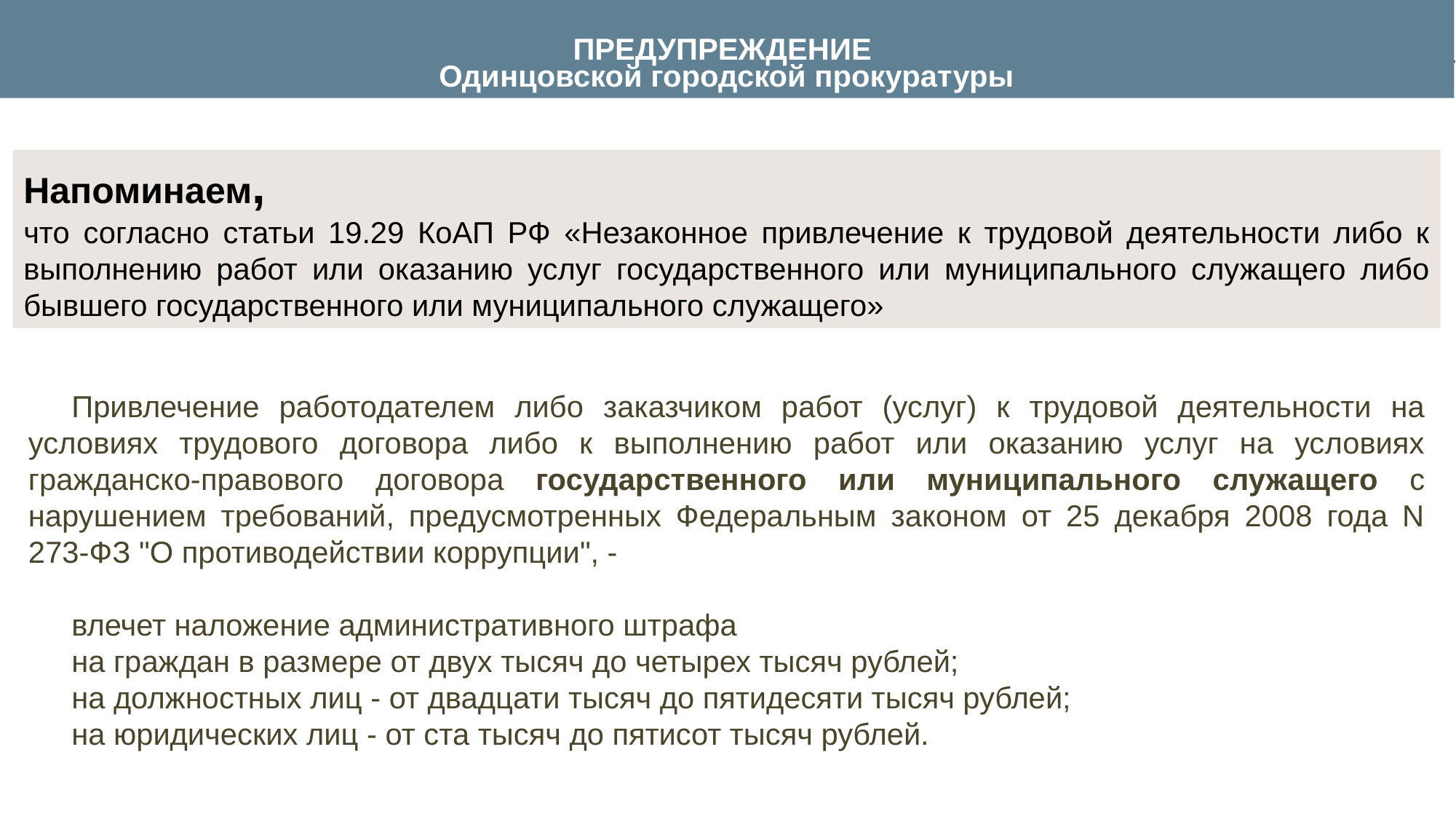

ПРЕДУПРЕЖДЕНИЕ
Одинцовской городской прокуратуры
Напоминаем,
что согласно статьи 19.29 КоАП РФ «Незаконное привлечение к трудовой деятельности либо к выполнению работ или оказанию услуг государственного или муниципального служащего либо бывшего государственного или муниципального служащего»

Привлечение работодателем либо заказчиком работ (услуг) к трудовой деятельности на условиях трудового договора либо к выполнению работ или оказанию услуг на условиях гражданско-правового договора государственного или муниципального служащего с нарушением требований, предусмотренных Федеральным законом от 25 декабря 2008 года N 273-ФЗ "О противодействии коррупции", -

влечет наложение административного штрафа
на граждан в размере от двух тысяч до четырех тысяч рублей;
на должностных лиц - от двадцати тысяч до пятидесяти тысяч рублей;
на юридических лиц - от ста тысяч до пятисот тысяч рублей.